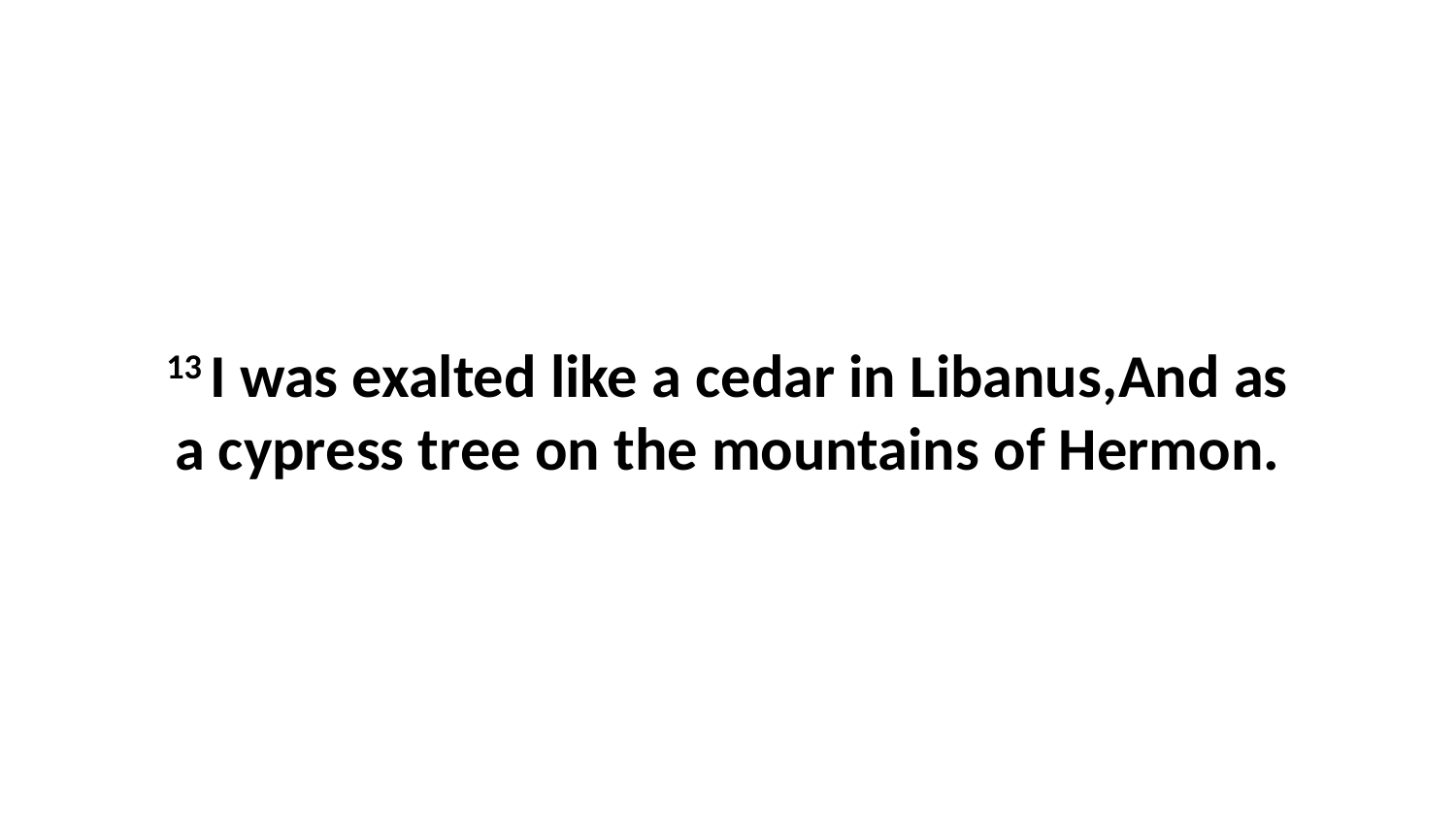

13 I was exalted like a cedar in Libanus,And as a cypress tree on the mountains of Hermon.